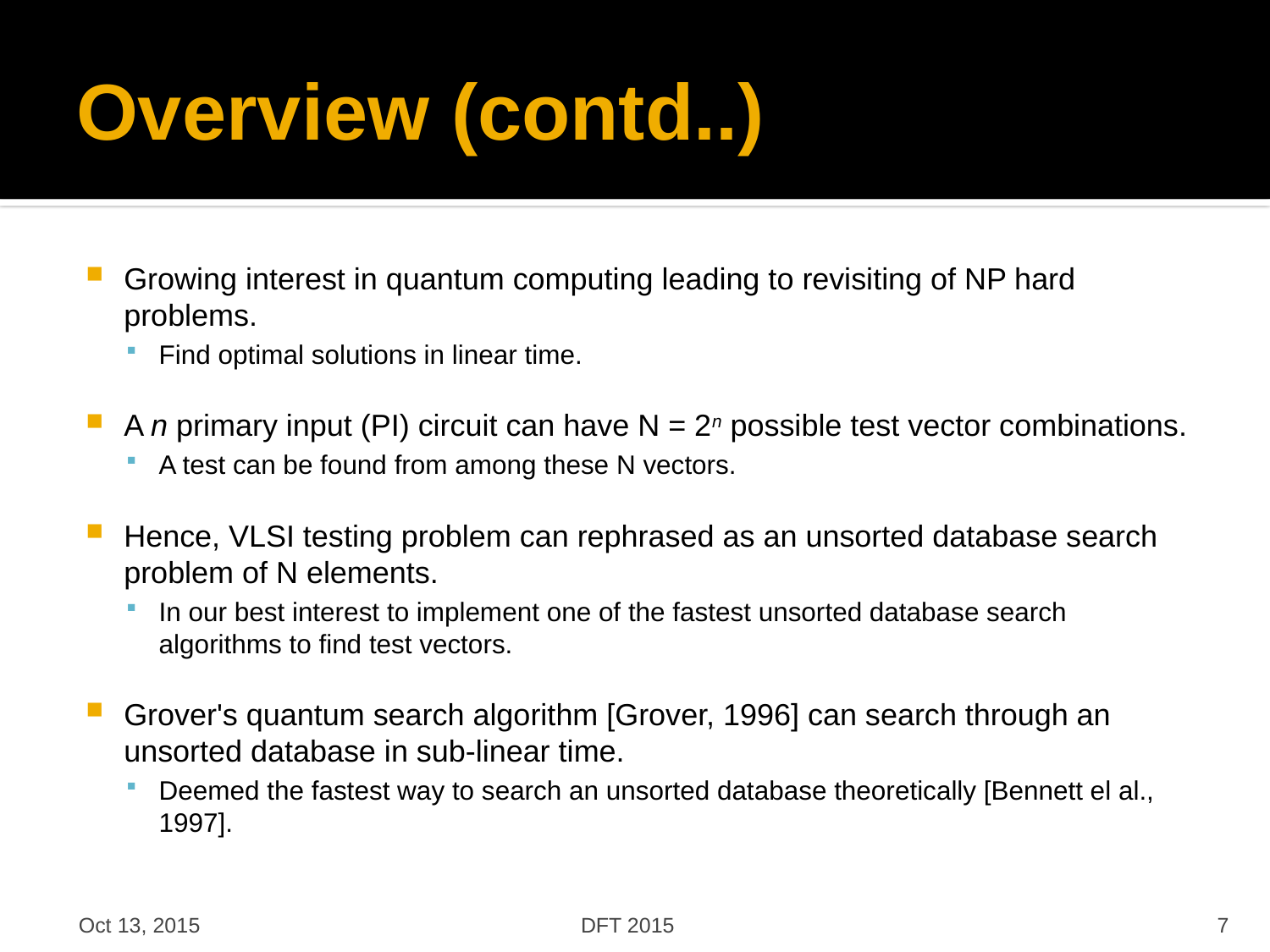

# Overview (contd..)
Growing interest in quantum computing leading to revisiting of NP hard problems.
Find optimal solutions in linear time.

A n primary input (PI) circuit can have N = 2n possible test vector combinations.
A test can be found from among these N vectors.

Hence, VLSI testing problem can rephrased as an unsorted database search problem of N elements.
In our best interest to implement one of the fastest unsorted database search algorithms to find test vectors.

Grover's quantum search algorithm [Grover, 1996] can search through an unsorted database in sub-linear time.
Deemed the fastest way to search an unsorted database theoretically [Bennett el al., 1997].
Oct 13, 2015
DFT 2015
7